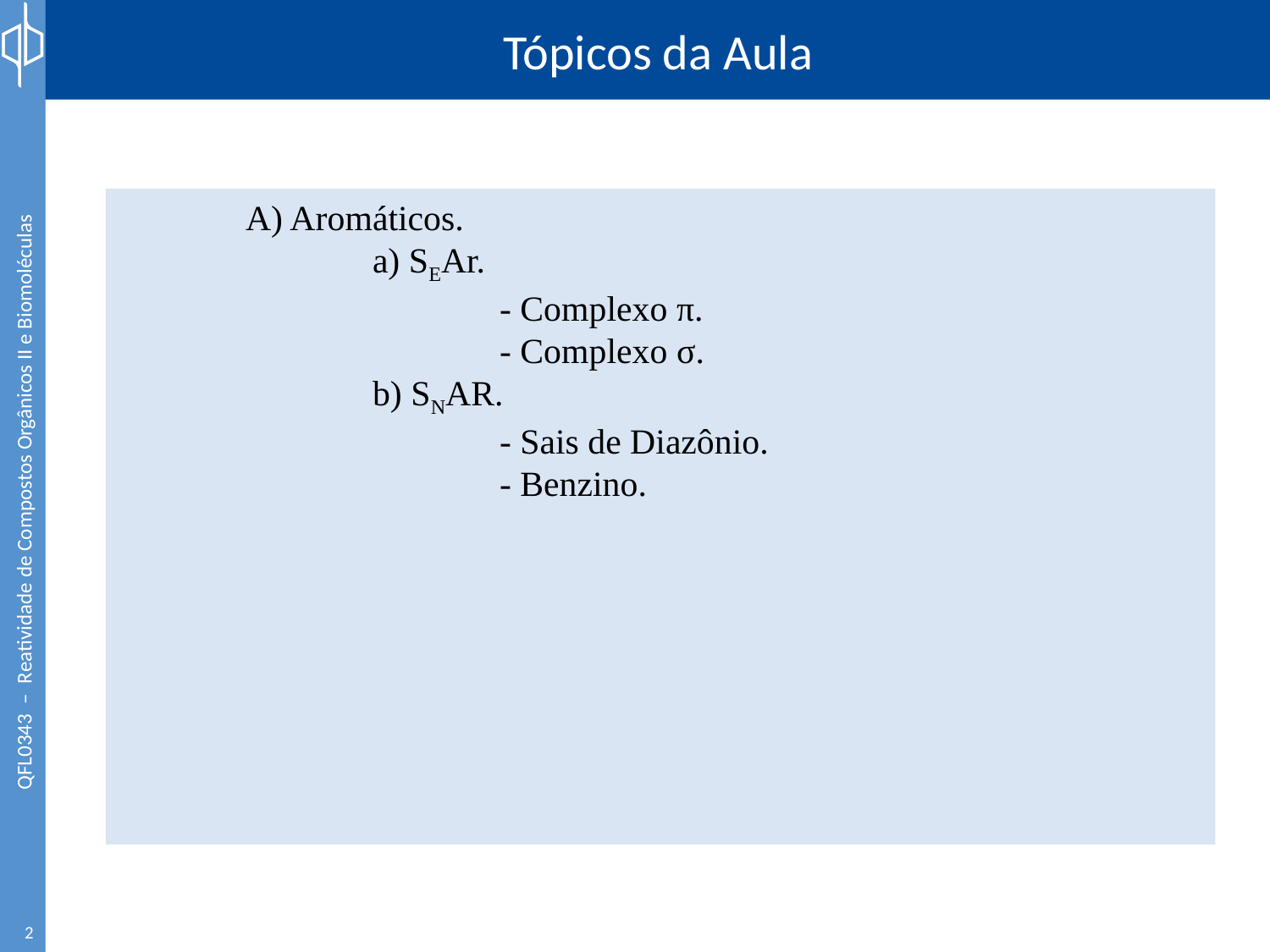

# Tópicos da Aula

	A) Aromáticos.
		a) SEAr.
			- Complexo π.
			- Complexo σ.
		b) SNAR.
			- Sais de Diazônio.
			- Benzino.

2